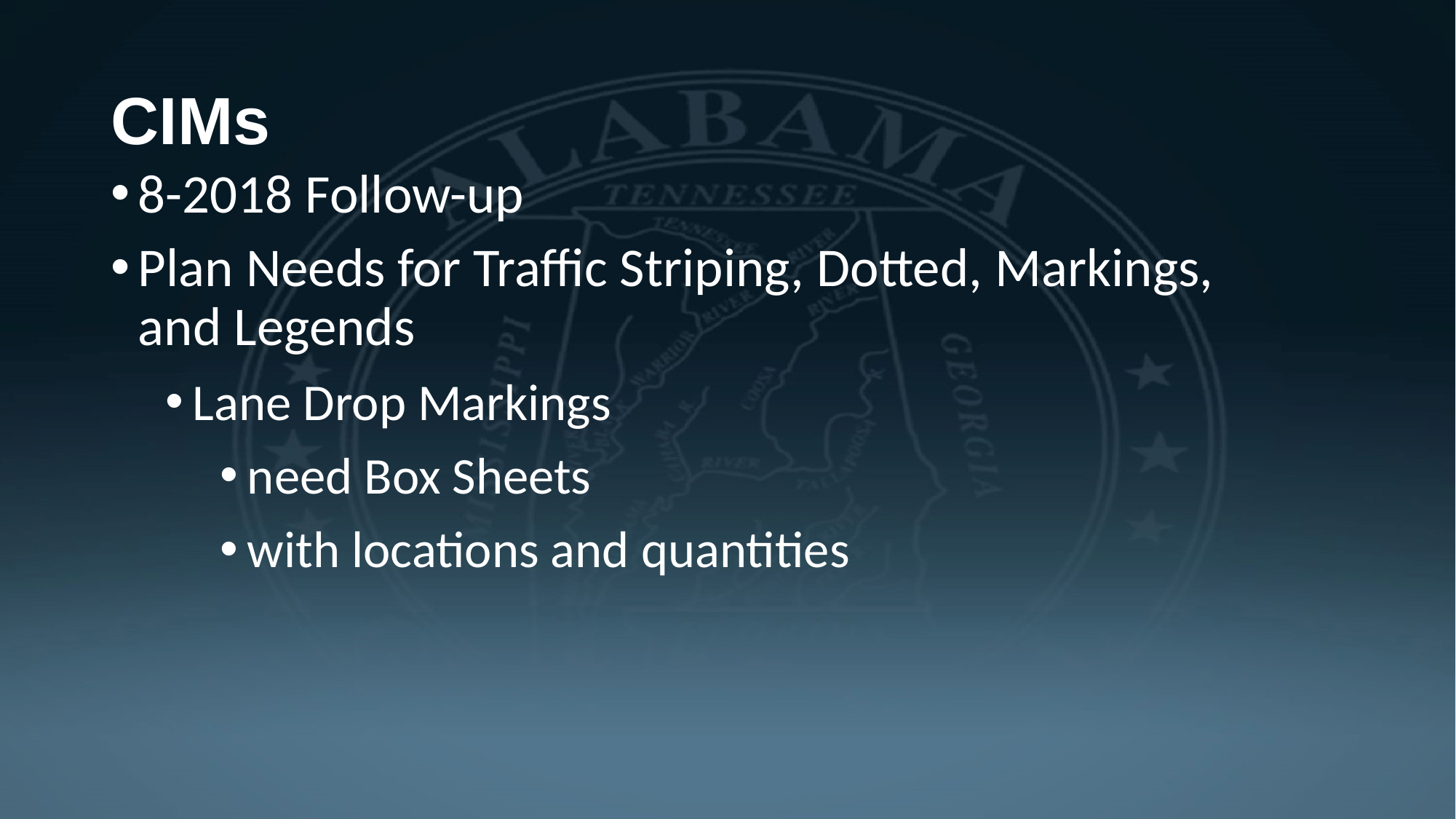

# CIMs
8-2018 Follow-up
Plan Needs for Traffic Striping, Dotted, Markings,    and Legends
Lane Drop Markings
need Box Sheets
with locations and quantities